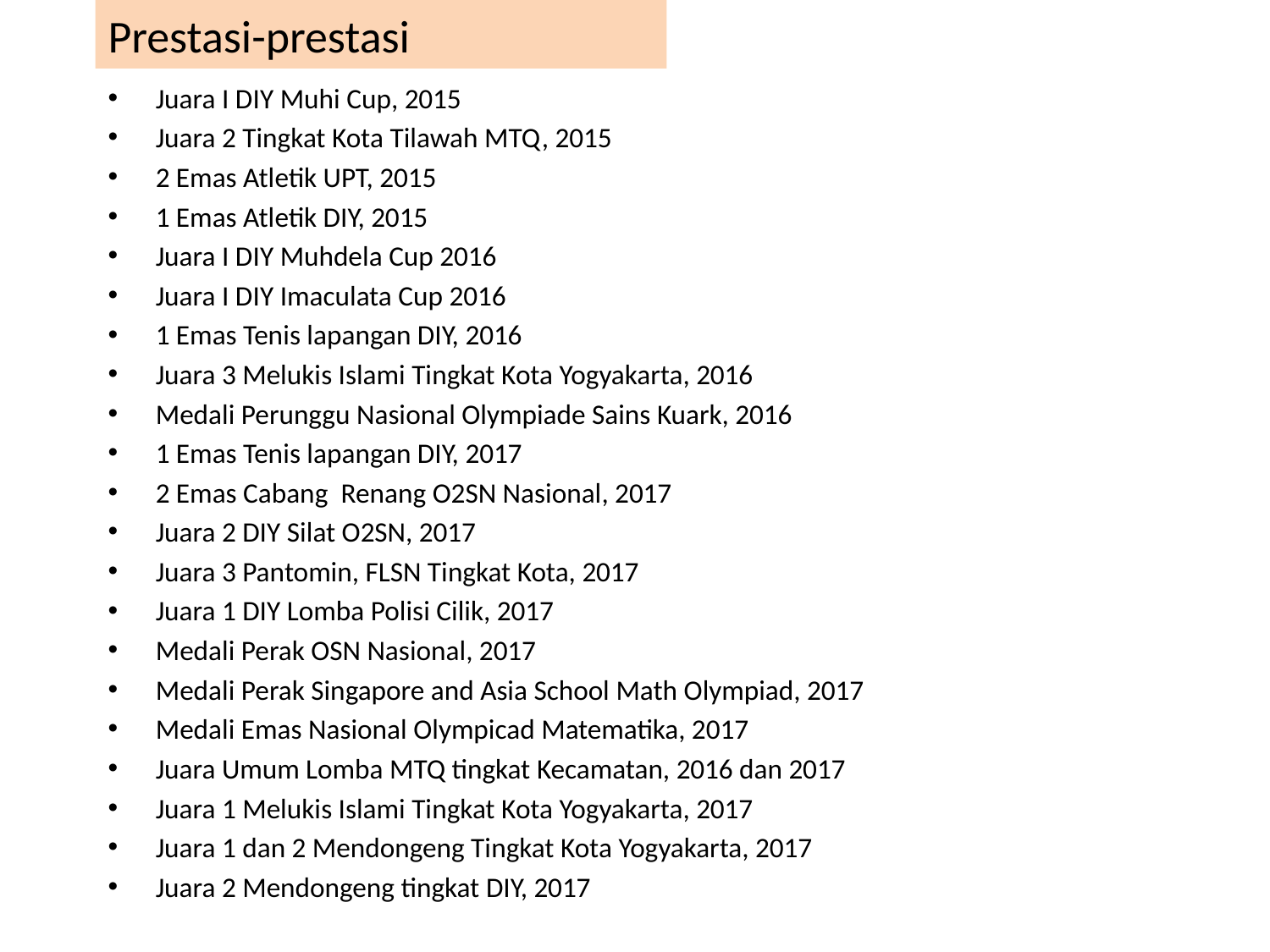

# Prestasi-prestasi
Juara I DIY Muhi Cup, 2015
Juara 2 Tingkat Kota Tilawah MTQ, 2015
2 Emas Atletik UPT, 2015
1 Emas Atletik DIY, 2015
Juara I DIY Muhdela Cup 2016
Juara I DIY Imaculata Cup 2016
1 Emas Tenis lapangan DIY, 2016
Juara 3 Melukis Islami Tingkat Kota Yogyakarta, 2016
Medali Perunggu Nasional Olympiade Sains Kuark, 2016
1 Emas Tenis lapangan DIY, 2017
2 Emas Cabang  Renang O2SN Nasional, 2017
Juara 2 DIY Silat O2SN, 2017
Juara 3 Pantomin, FLSN Tingkat Kota, 2017
Juara 1 DIY Lomba Polisi Cilik, 2017
Medali Perak OSN Nasional, 2017
Medali Perak Singapore and Asia School Math Olympiad, 2017
Medali Emas Nasional Olympicad Matematika, 2017
Juara Umum Lomba MTQ tingkat Kecamatan, 2016 dan 2017
Juara 1 Melukis Islami Tingkat Kota Yogyakarta, 2017
Juara 1 dan 2 Mendongeng Tingkat Kota Yogyakarta, 2017
Juara 2 Mendongeng tingkat DIY, 2017